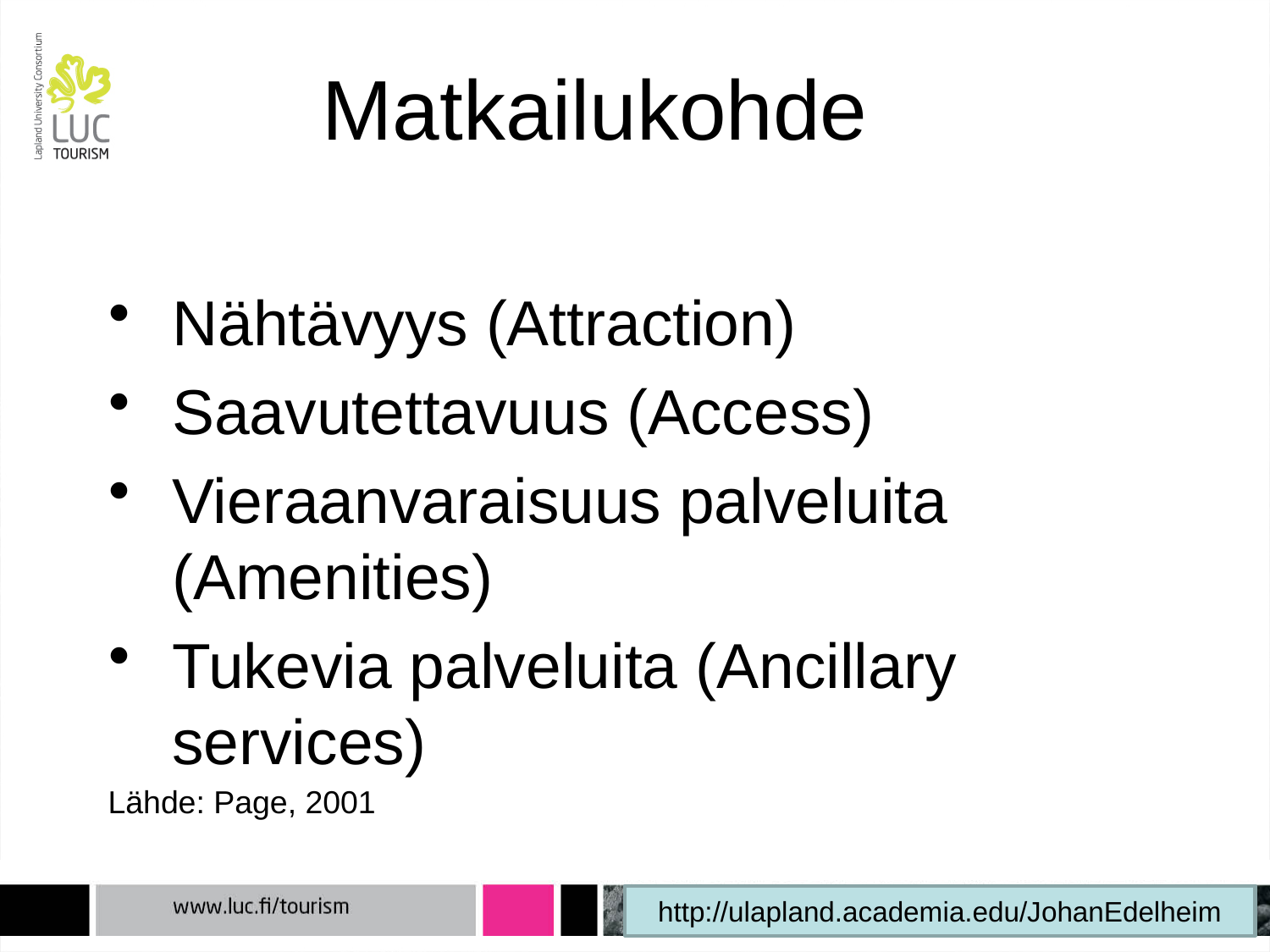

# Matkailukohde
Nähtävyys (Attraction)
Saavutettavuus (Access)
Vieraanvaraisuus palveluita (Amenities)
Tukevia palveluita (Ancillary services)
Lähde: Page, 2001
http://ulapland.academia.edu/JohanEdelheim